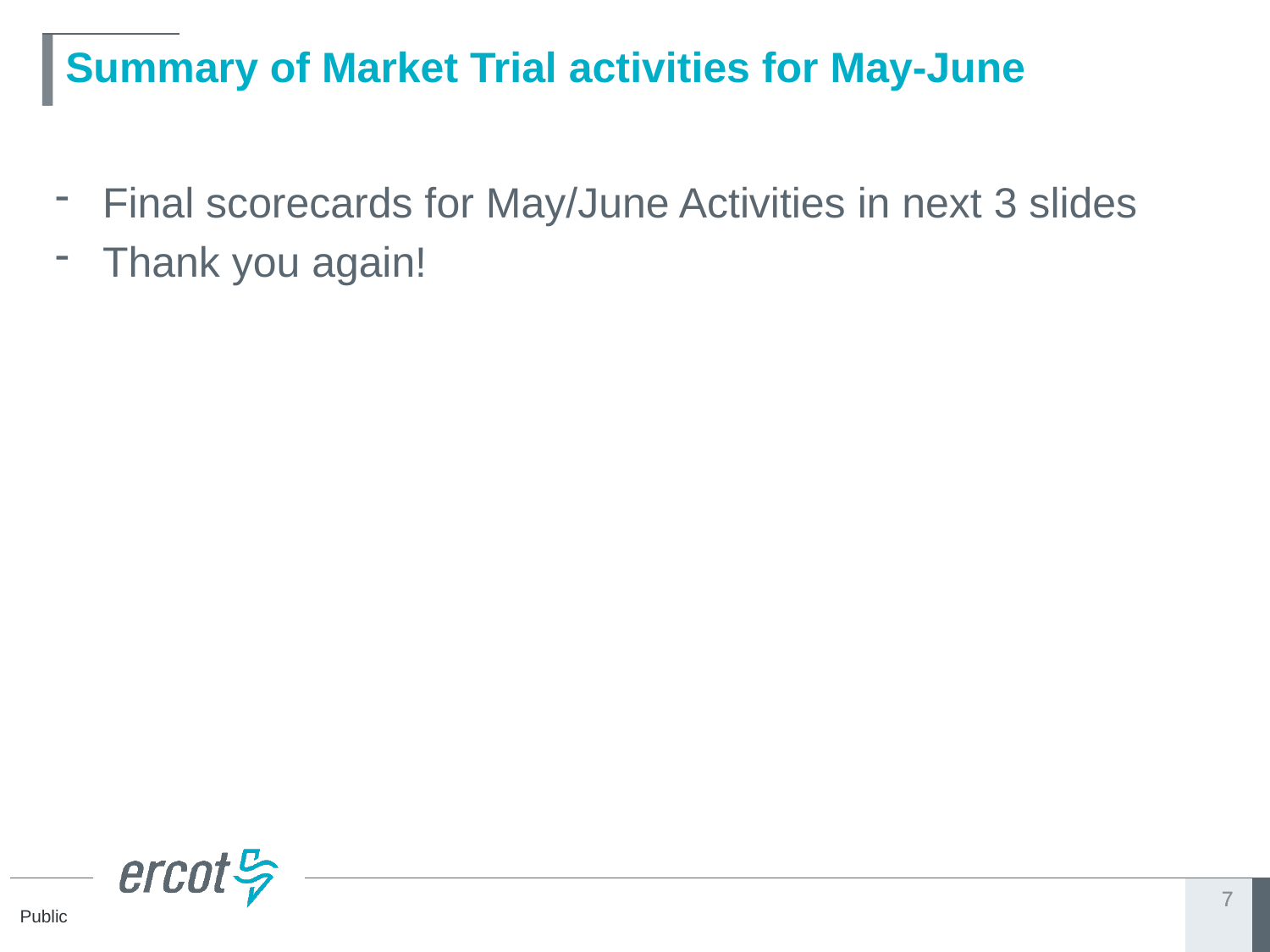

# Summary of Market Trial activities for May-June
Final scorecards for May/June Activities in next 3 slides
Thank you again!
7